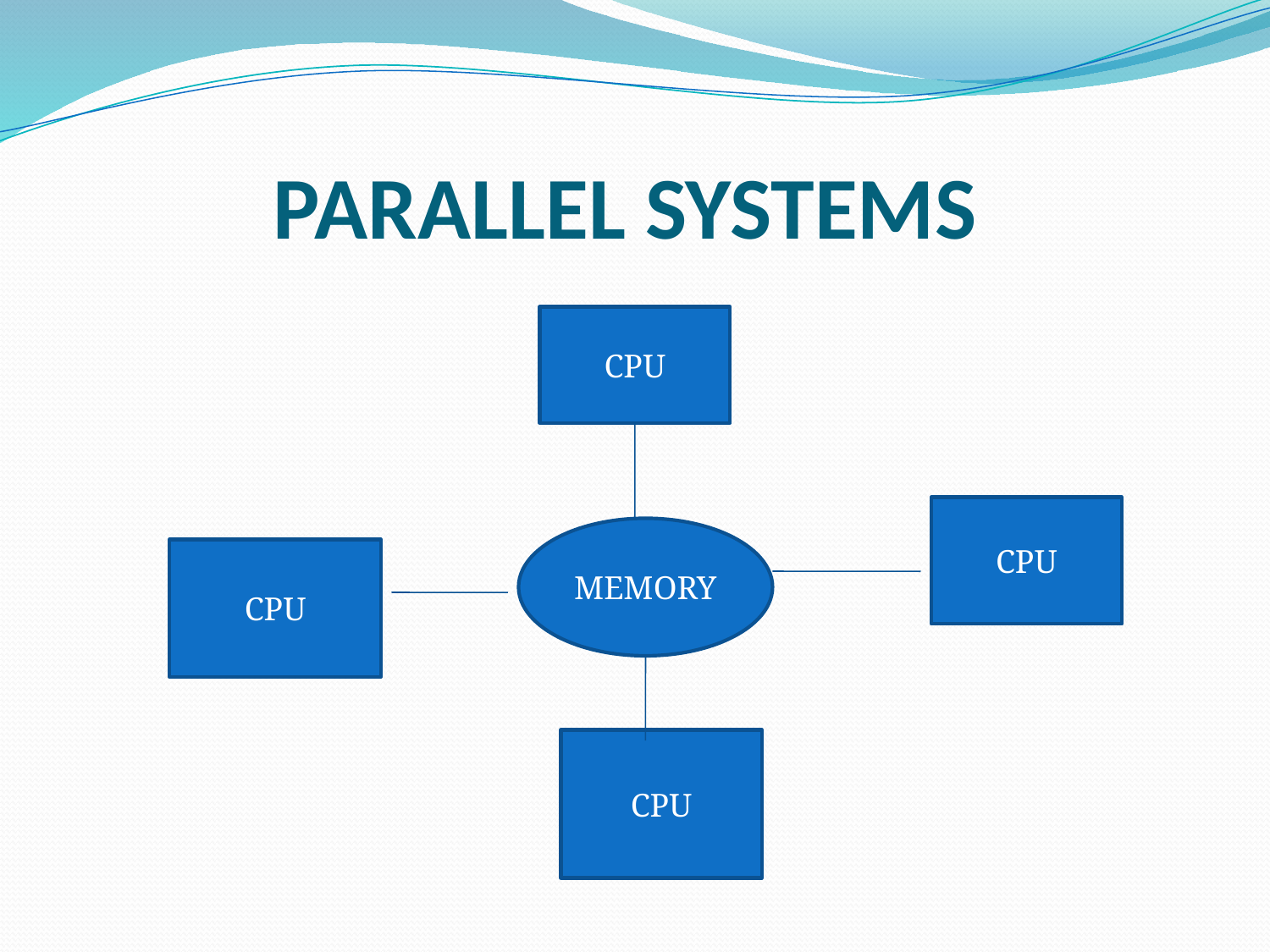

# PARALLEL SYSTEMS
CPU
CPU
MEMORY
CPU
CPU